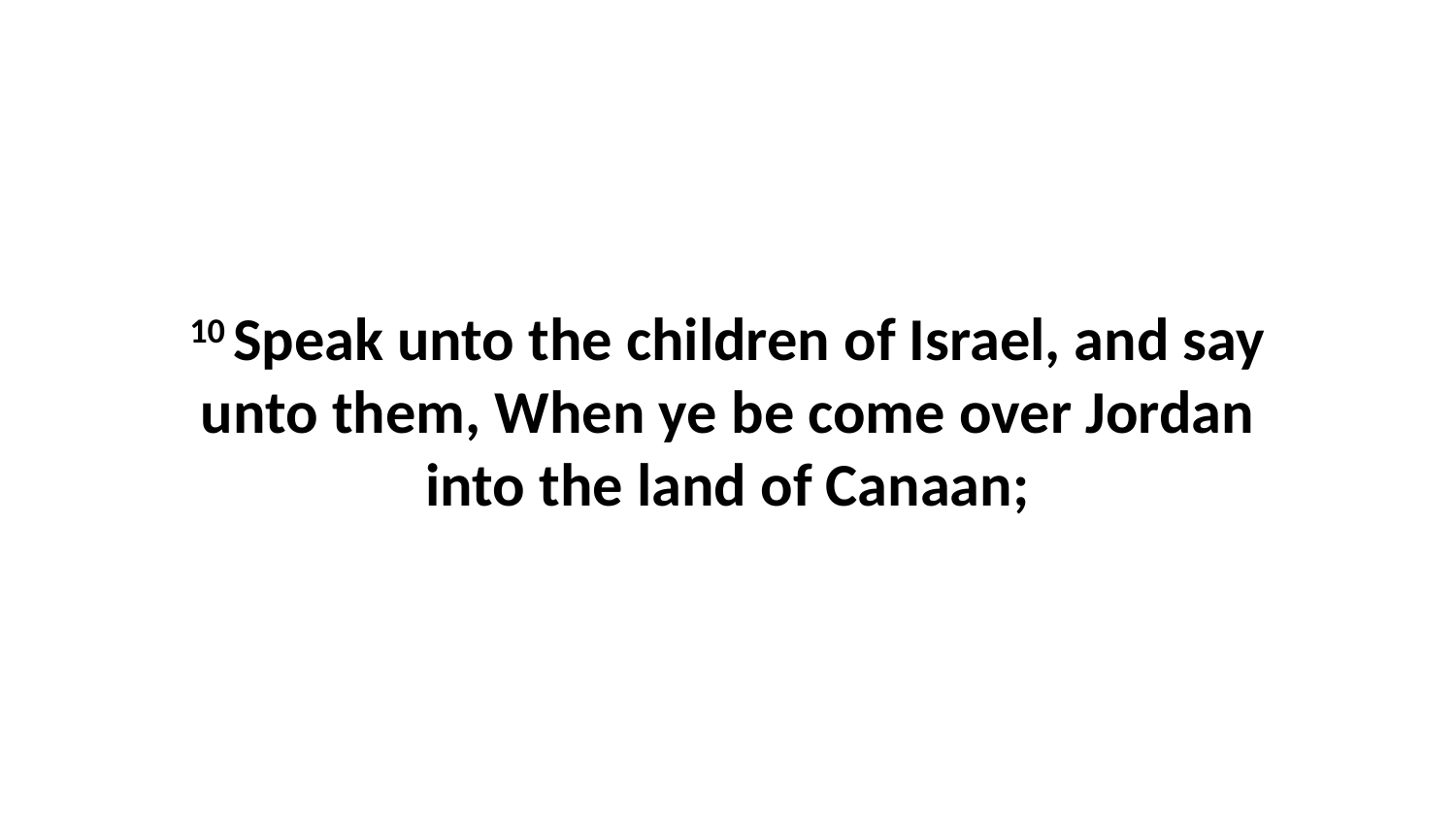

10 Speak unto the children of Israel, and say unto them, When ye be come over Jordan into the land of Canaan;